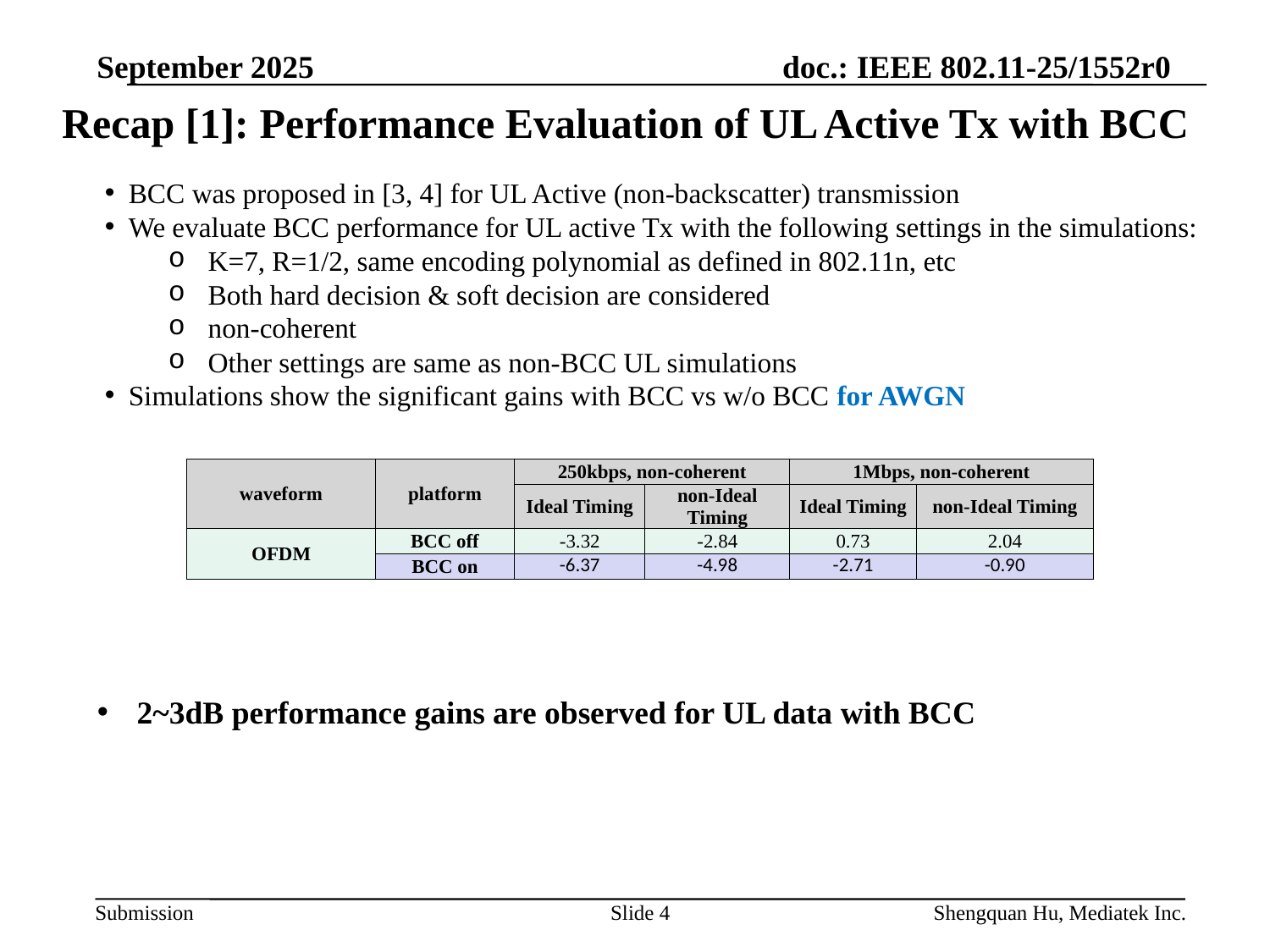

September 2025
# Recap [1]: Performance Evaluation of UL Active Tx with BCC
BCC was proposed in [3, 4] for UL Active (non-backscatter) transmission
We evaluate BCC performance for UL active Tx with the following settings in the simulations:
K=7, R=1/2, same encoding polynomial as defined in 802.11n, etc
Both hard decision & soft decision are considered
non-coherent
Other settings are same as non-BCC UL simulations
Simulations show the significant gains with BCC vs w/o BCC for AWGN
| waveform | platform | 250kbps, non-coherent |  | 1Mbps, non-coherent |  |
| --- | --- | --- | --- | --- | --- |
|  |  | Ideal Timing | non-Ideal Timing | Ideal Timing | non-Ideal Timing |
| OFDM | BCC off | -3.32 | -2.84 | 0.73 | 2.04 |
|  | BCC on | -6.37 | -4.98 | -2.71 | -0.90 |
2~3dB performance gains are observed for UL data with BCC
Slide 4
Shengquan Hu, Mediatek Inc.